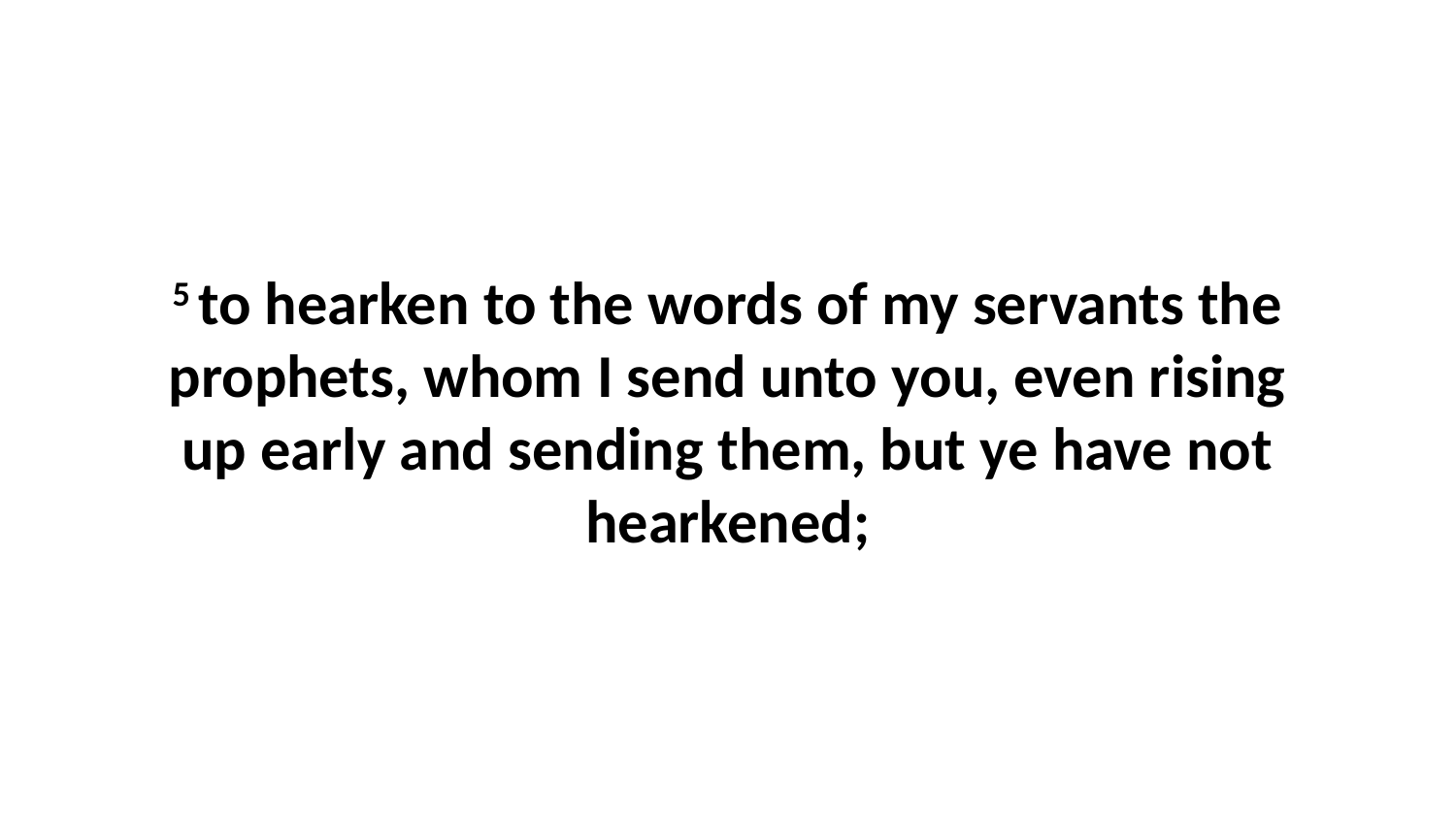

5 to hearken to the words of my servants the prophets, whom I send unto you, even rising up early and sending them, but ye have not hearkened;